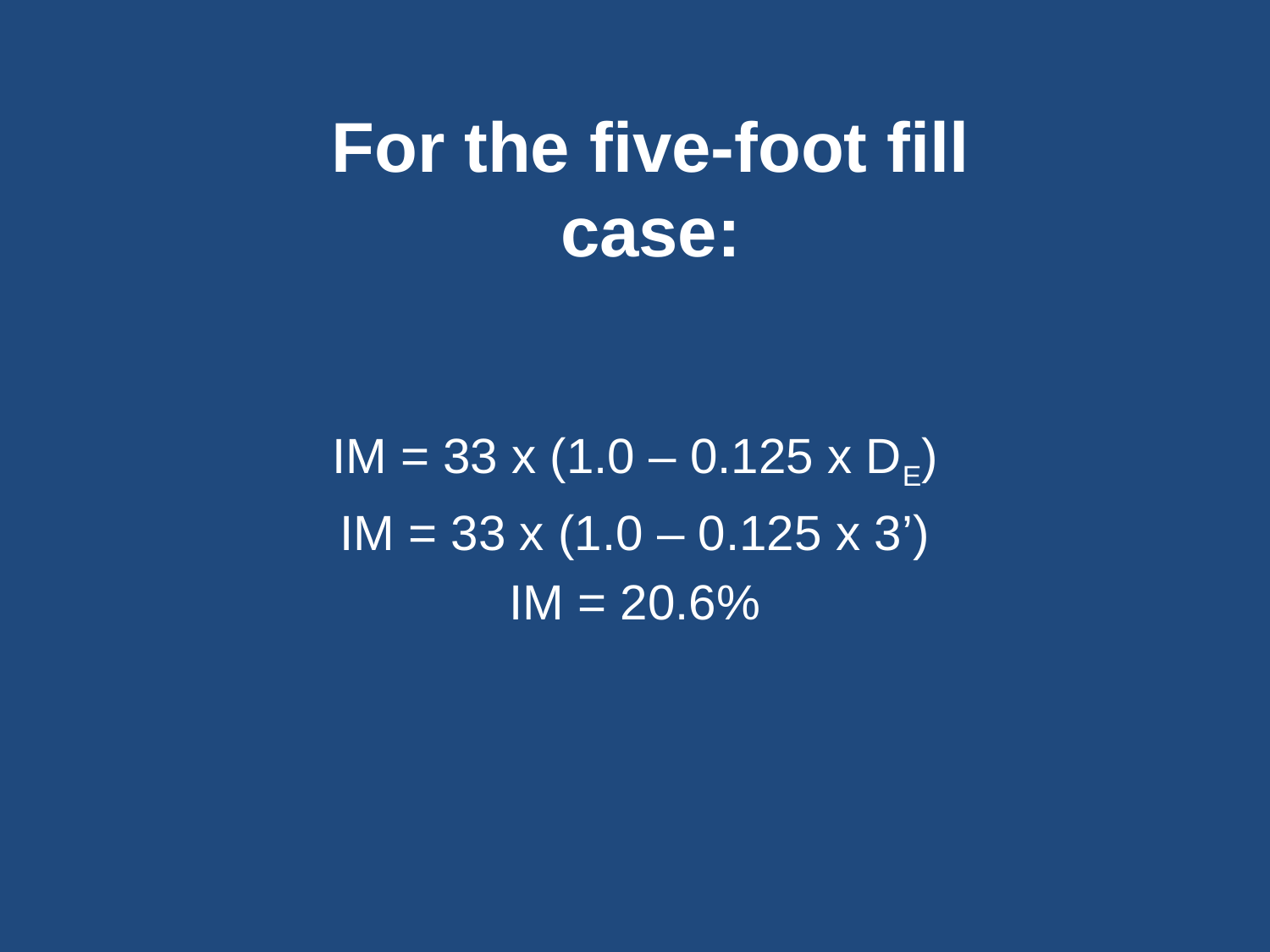

For the five-foot fill case:

IM = 33 x (1.0 – 0.125 x DE)
IM = 33 x (1.0 – 0.125 x 3’)
IM = 20.6%